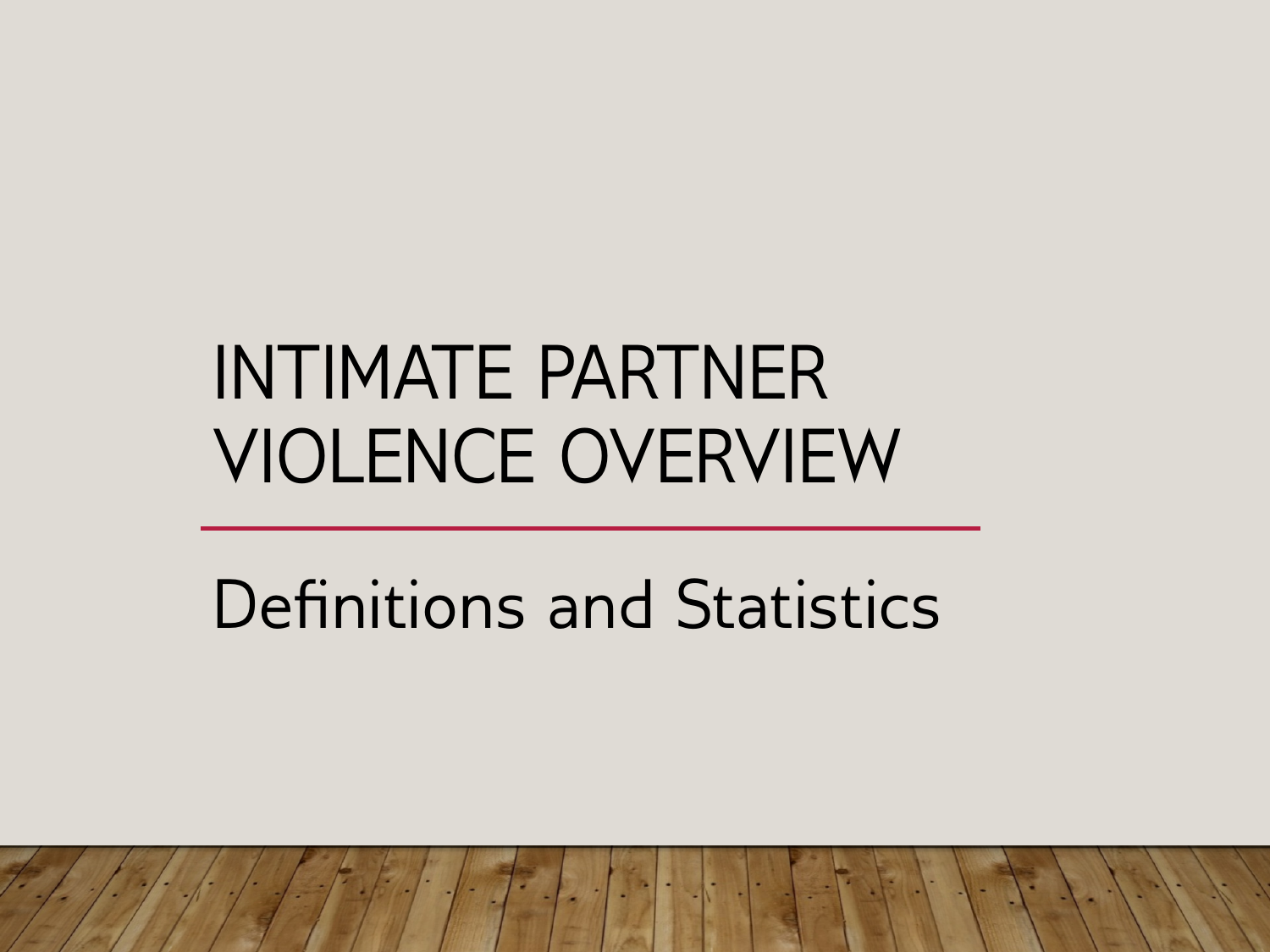

# Intimate Partner Violence Overview
Definitions and Statistics